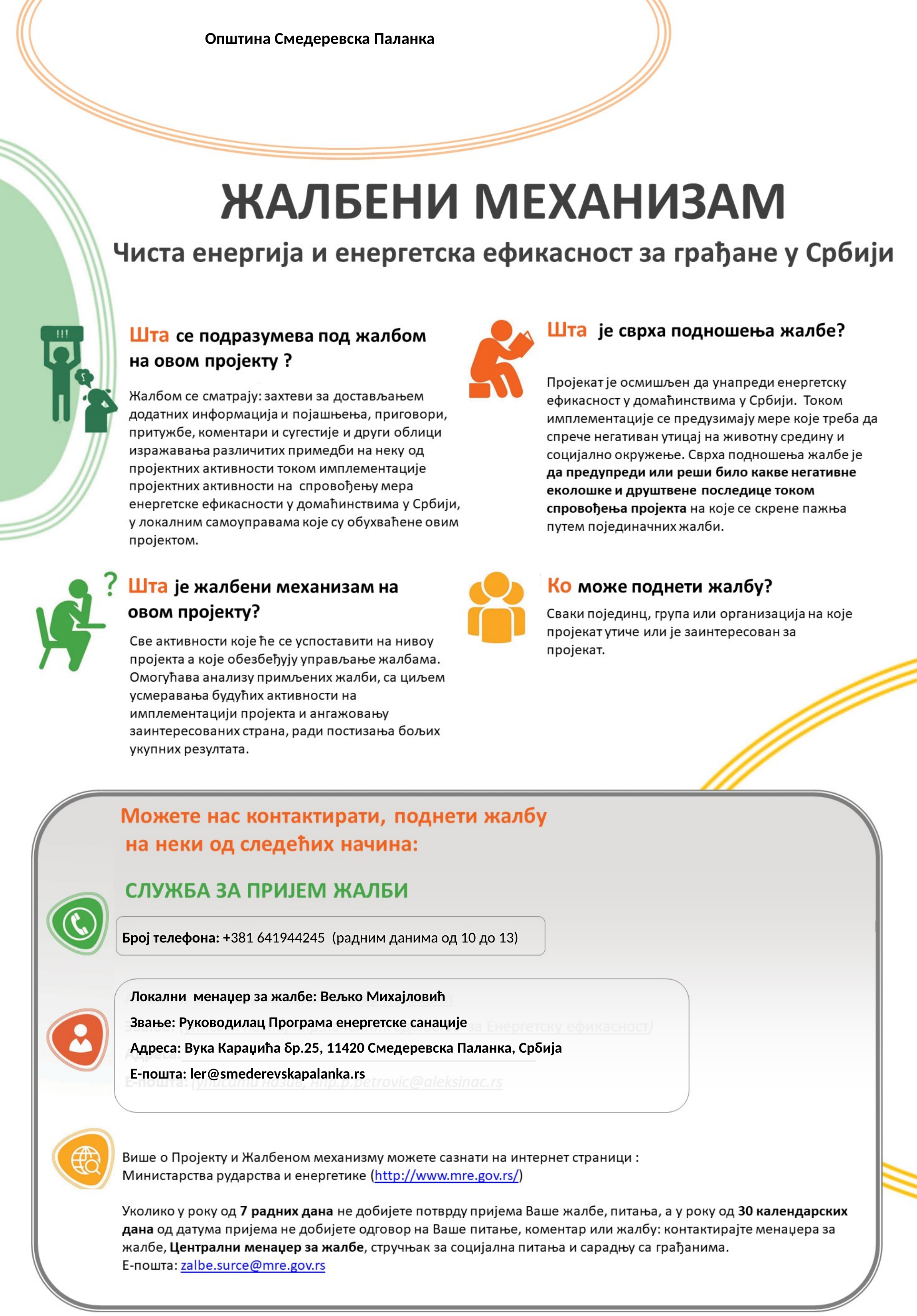

Општина Смедеревска Паланка

Број телефона: +381 641944245  (радним данима од 10 до 13)

Локални  менаџер за жалбе: Вељко Михајловић
Звање: Руководилац Програма енергетске санације
Адреса: Вука Караџића бр.25, 11420 Смедеревска Паланка, Србија
Е-пошта: ler@smederevskapalanka.rs